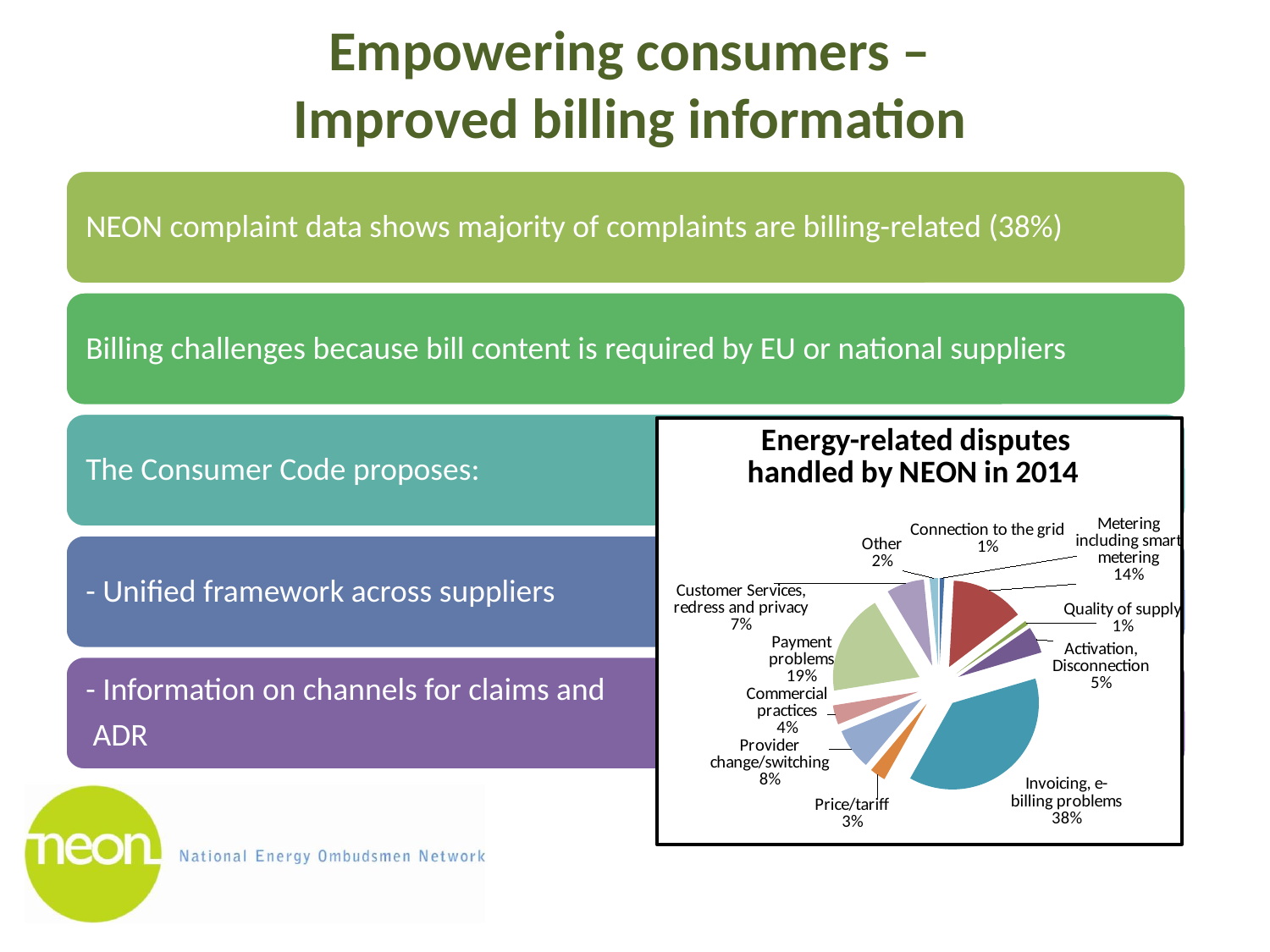

# Empowering consumers – Improved billing information
NEON complaint data shows majority of complaints are billing-related (38%)
Billing challenges because bill content is required by EU or national suppliers
The Consumer Code proposes:
- Unified framework across suppliers
- Information on channels for claims and
 ADR

### Chart: Energy-related disputes handled by NEON in 2014

| Category |  |
|---|---|
| Connection to the grid | 668.0 |
| Metering including smart metering | 10532.0 |
| Quality of supply | 609.0 |
| Activation, Disconnection | 3818.0 |
| Invoicing, e-billing problems | 28843.0 |
| Price/tariff | 2276.0 |
| Provider change/switching | 5919.0 |
| Commercial practices | 2765.0 |
| Payment problems | 14451.0 |
| Customer Services, redress and privacy | 5401.0 |
| Other | 1190.0 |